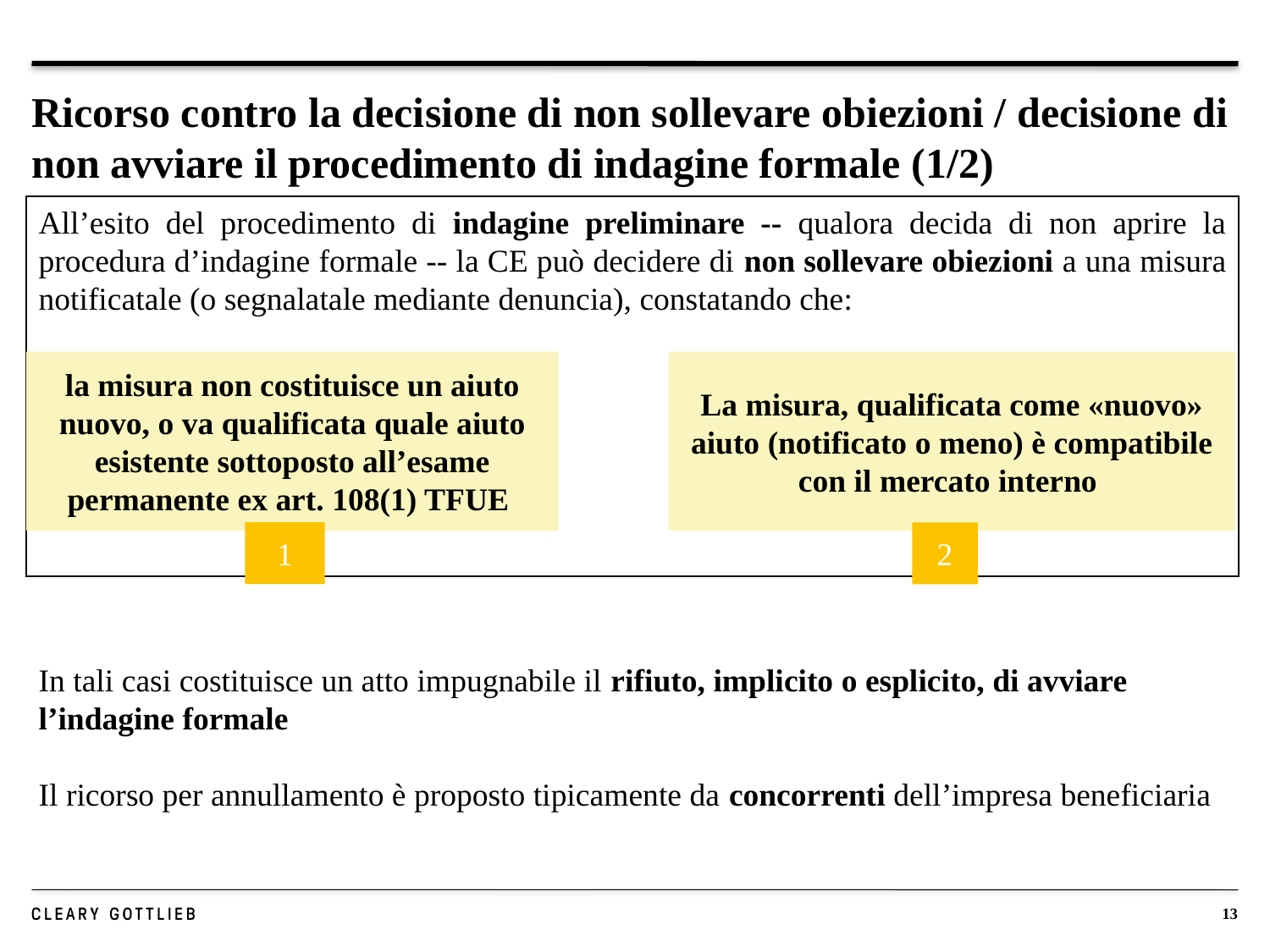

# Ricorso contro la decisione di non sollevare obiezioni / decisione di non avviare il procedimento di indagine formale (1/2)
All’esito del procedimento di indagine preliminare -- qualora decida di non aprire la procedura d’indagine formale -- la CE può decidere di non sollevare obiezioni a una misura notificatale (o segnalatale mediante denuncia), constatando che:
la misura non costituisce un aiuto nuovo, o va qualificata quale aiuto esistente sottoposto all’esame permanente ex art. 108(1) TFUE
La misura, qualificata come «nuovo» aiuto (notificato o meno) è compatibile con il mercato interno
1
2

In tali casi costituisce un atto impugnabile il rifiuto, implicito o esplicito, di avviare l’indagine formale

Il ricorso per annullamento è proposto tipicamente da concorrenti dell’impresa beneficiaria